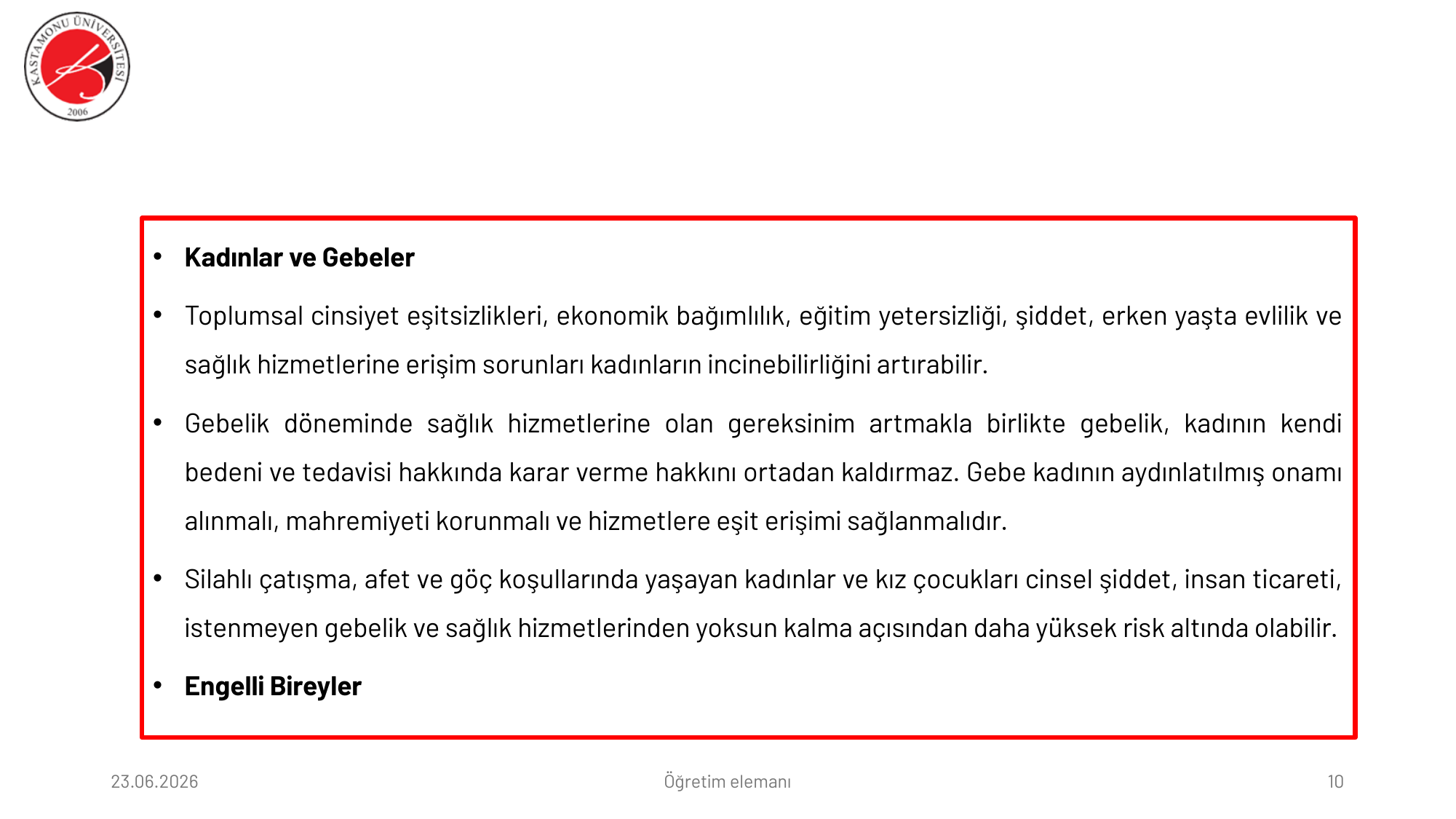

#
Kadınlar ve Gebeler
Toplumsal cinsiyet eşitsizlikleri, ekonomik bağımlılık, eğitim yetersizliği, şiddet, erken yaşta evlilik ve sağlık hizmetlerine erişim sorunları kadınların incinebilirliğini artırabilir.
Gebelik döneminde sağlık hizmetlerine olan gereksinim artmakla birlikte gebelik, kadının kendi bedeni ve tedavisi hakkında karar verme hakkını ortadan kaldırmaz. Gebe kadının aydınlatılmış onamı alınmalı, mahremiyeti korunmalı ve hizmetlere eşit erişimi sağlanmalıdır.
Silahlı çatışma, afet ve göç koşullarında yaşayan kadınlar ve kız çocukları cinsel şiddet, insan ticareti, istenmeyen gebelik ve sağlık hizmetlerinden yoksun kalma açısından daha yüksek risk altında olabilir.
Engelli Bireyler

23.06.2026
Öğretim elemanı
10